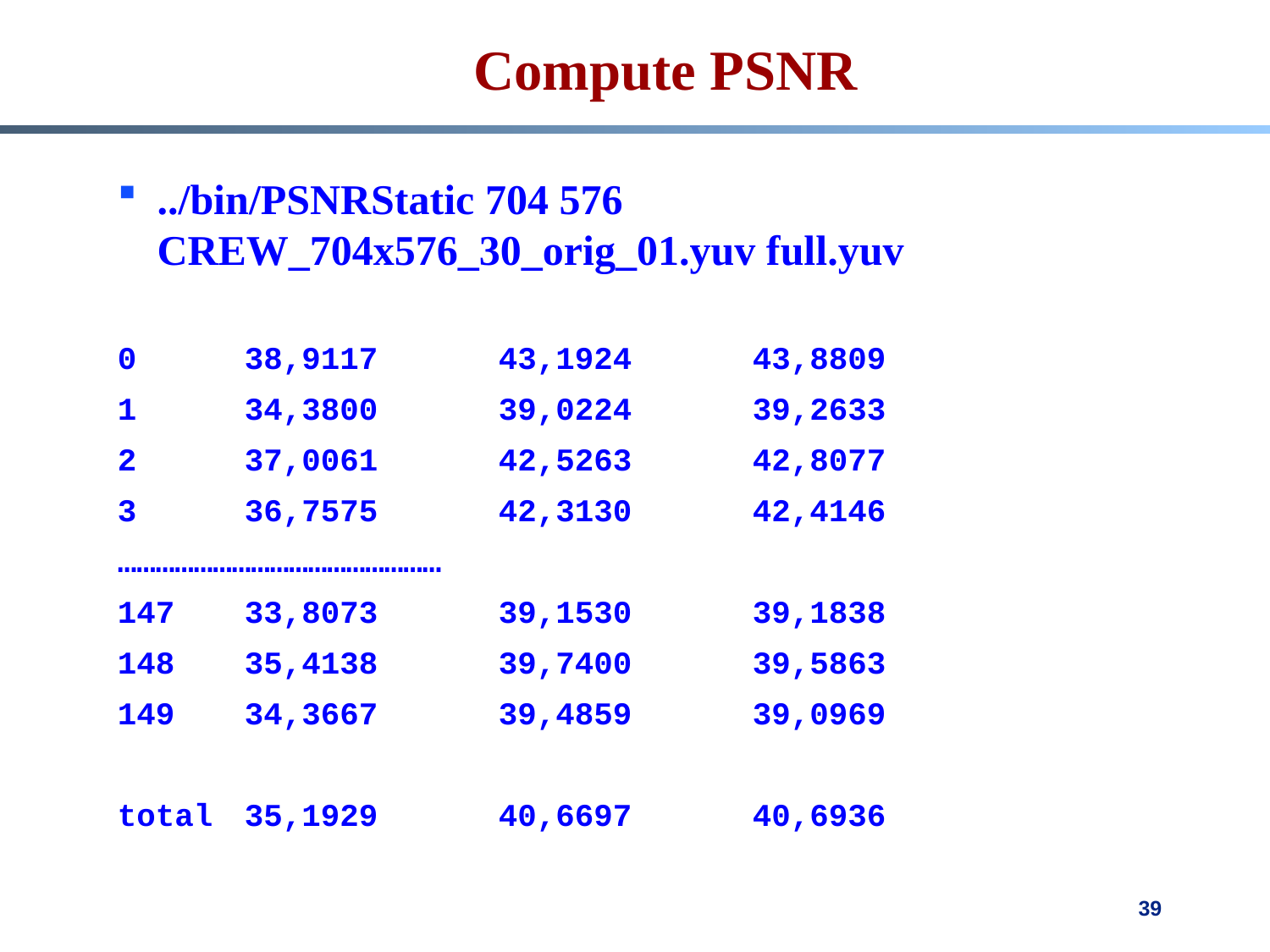

# Compute PSNR
../bin/PSNRStatic 704 576 CREW_704x576_30_orig_01.yuv full.yuv

0	38,9117	43,1924	43,8809
1	34,3800	39,0224	39,2633
2	37,0061	42,5263	42,8077
3	36,7575	42,3130	42,4146
……………………………………………
147	33,8073	39,1530	39,1838
148	35,4138	39,7400	39,5863
149	34,3667	39,4859	39,0969

total	35,1929	40,6697	40,6936
39